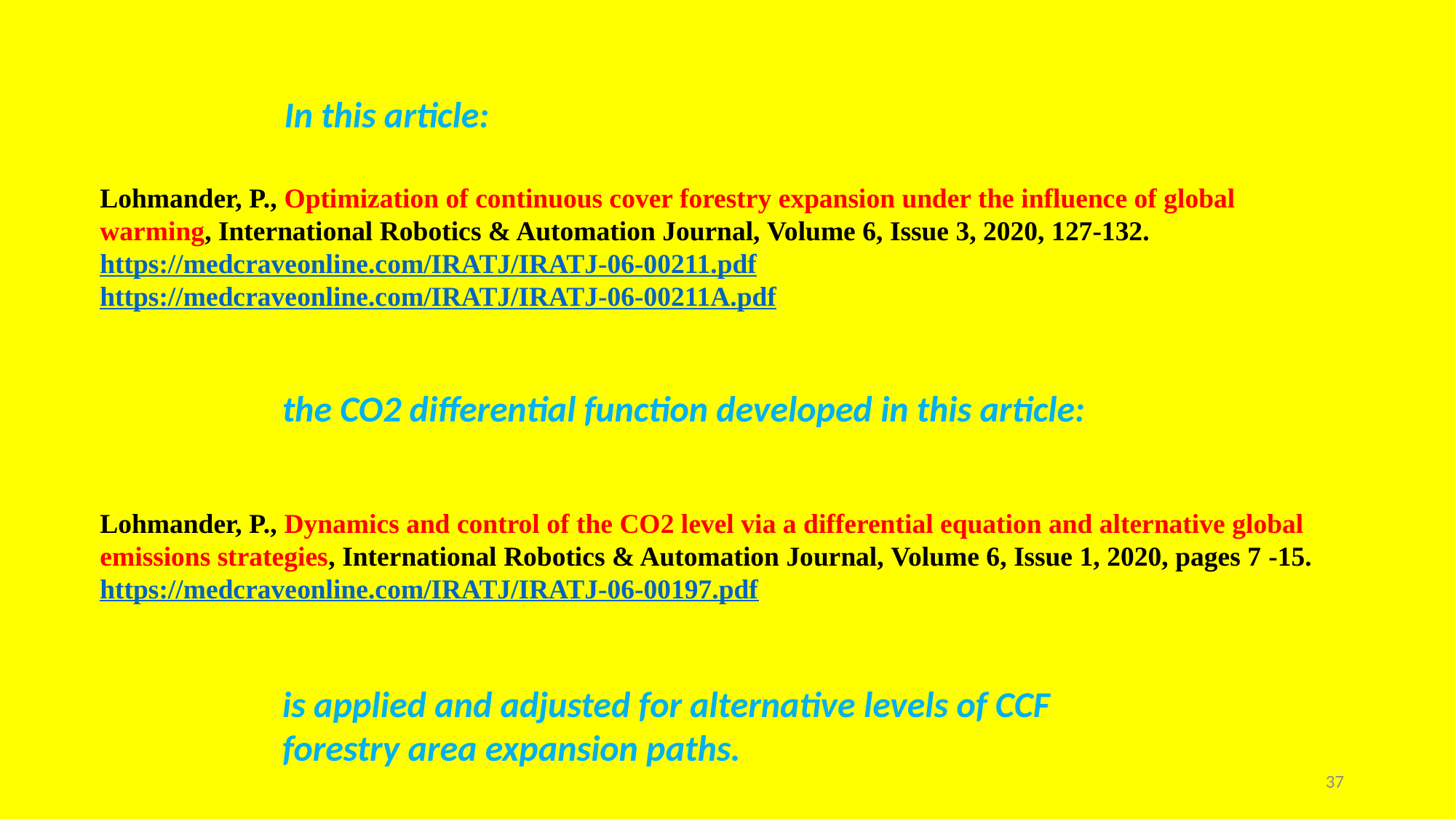

In this article:
Lohmander, P., Optimization of continuous cover forestry expansion under the influence of global warming, International Robotics & Automation Journal, Volume 6, Issue 3, 2020, 127-132.
https://medcraveonline.com/IRATJ/IRATJ-06-00211.pdf
https://medcraveonline.com/IRATJ/IRATJ-06-00211A.pdf
the CO2 differential function developed in this article:
Lohmander, P., Dynamics and control of the CO2 level via a differential equation and alternative global emissions strategies, International Robotics & Automation Journal, Volume 6, Issue 1, 2020, pages 7 -15. https://medcraveonline.com/IRATJ/IRATJ-06-00197.pdf
is applied and adjusted for alternative levels of CCF forestry area expansion paths.
37